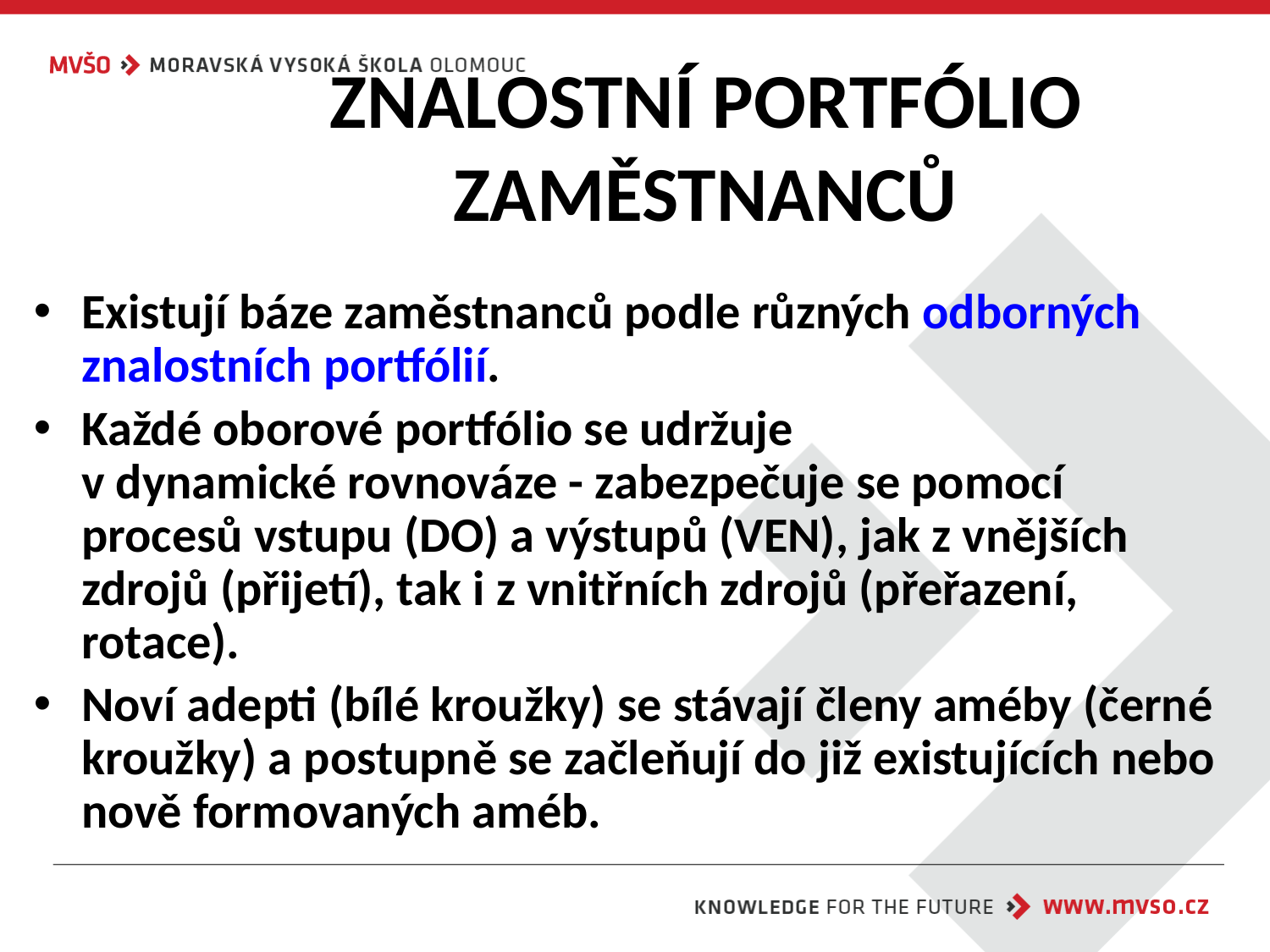

# ZNALOSTNÍ PORTFÓLIO ZAMĚSTNANCŮ
Existují báze zaměstnanců podle různých odborných znalostních portfólií.
Každé oborové portfólio se udržuje
v dynamické rovnováze - zabezpečuje se pomocí procesů vstupu (DO) a výstupů (VEN), jak z vnějších zdrojů (přijetí), tak i z vnitřních zdrojů (přeřazení, rotace).
Noví adepti (bílé kroužky) se stávají členy améby (černé kroužky) a postupně se začleňují do již existujících nebo nově formovaných améb.